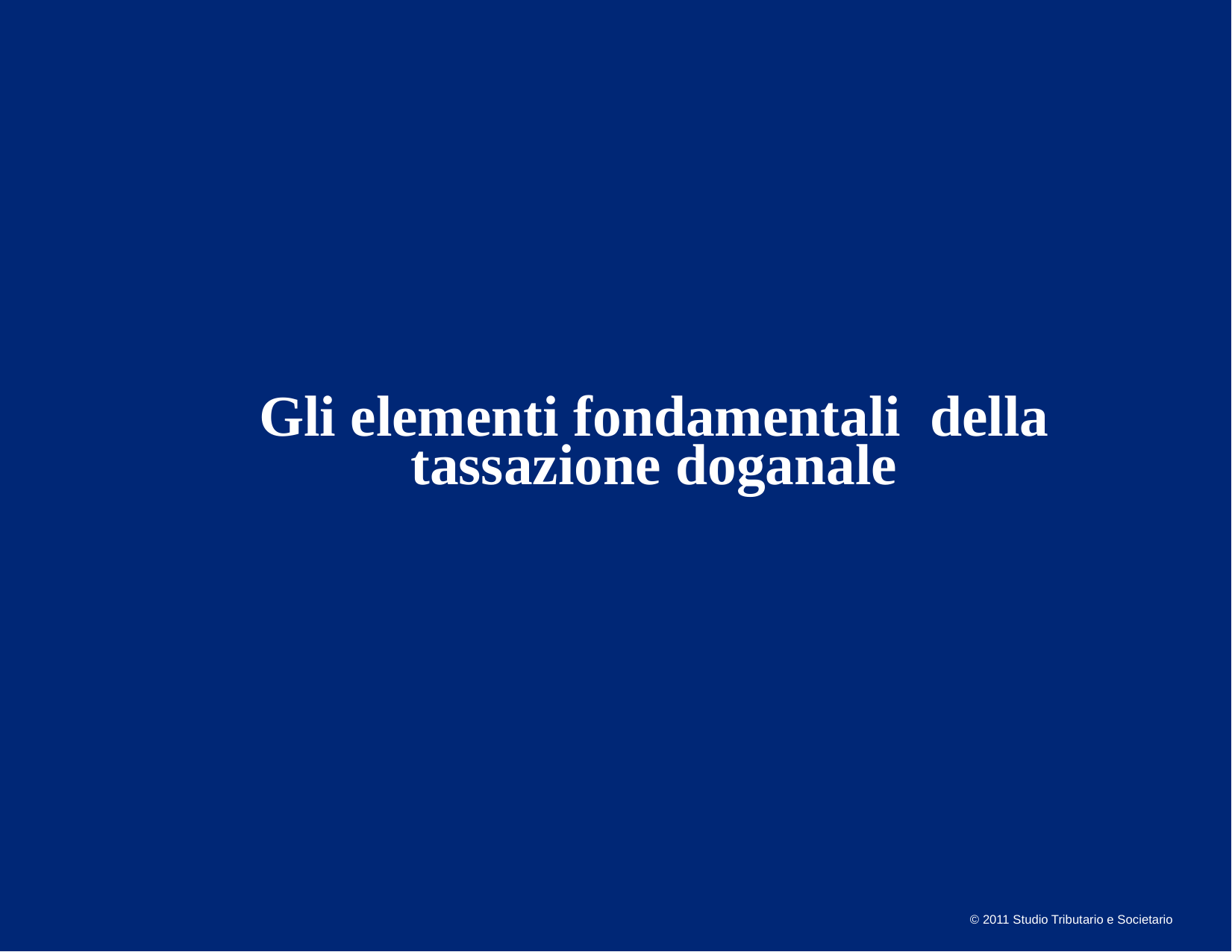

# Gli elementi fondamentali  della tassazione doganale